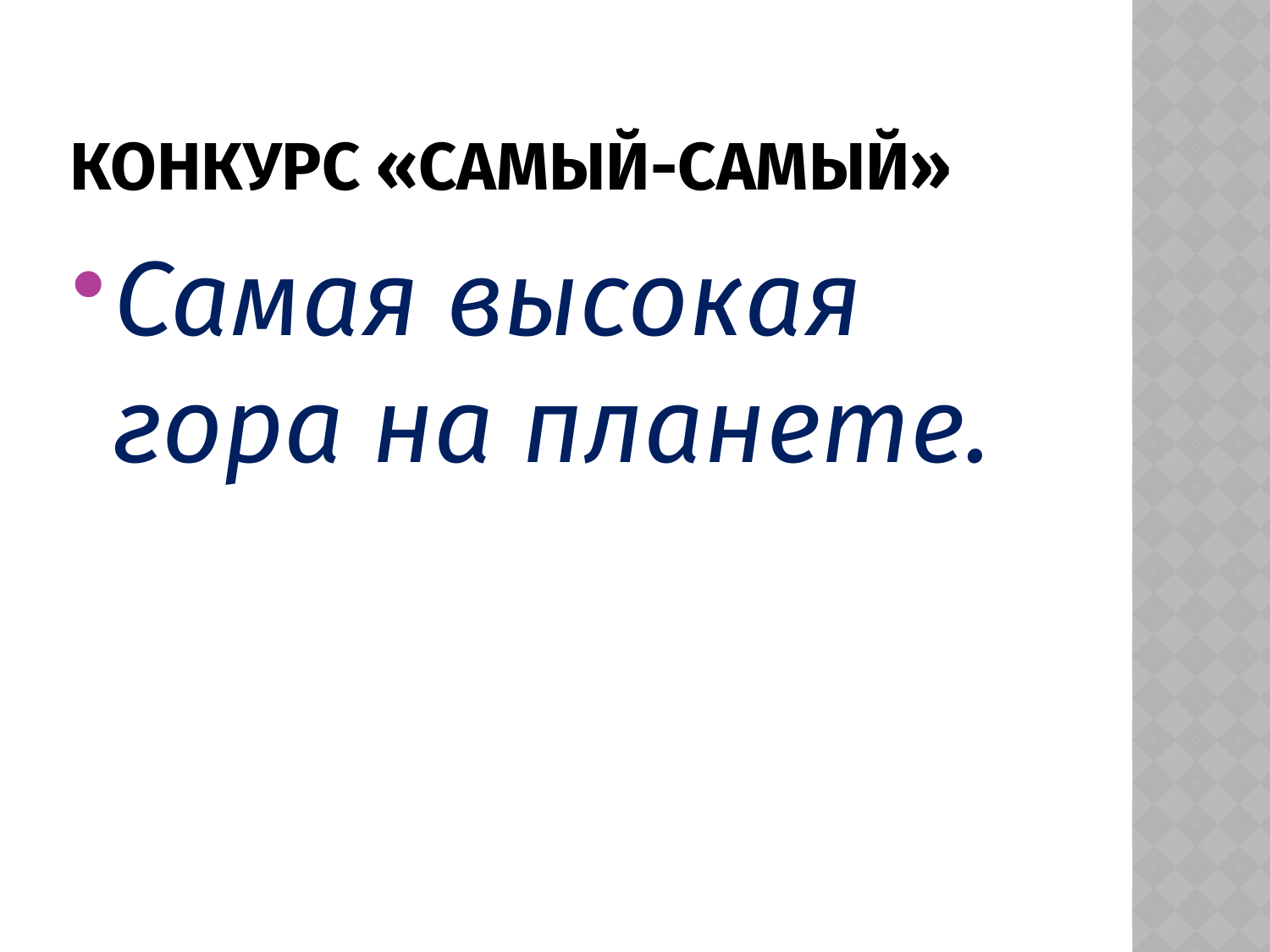

# Конкурс «самый-самый»
Самая высокая гора на планете.